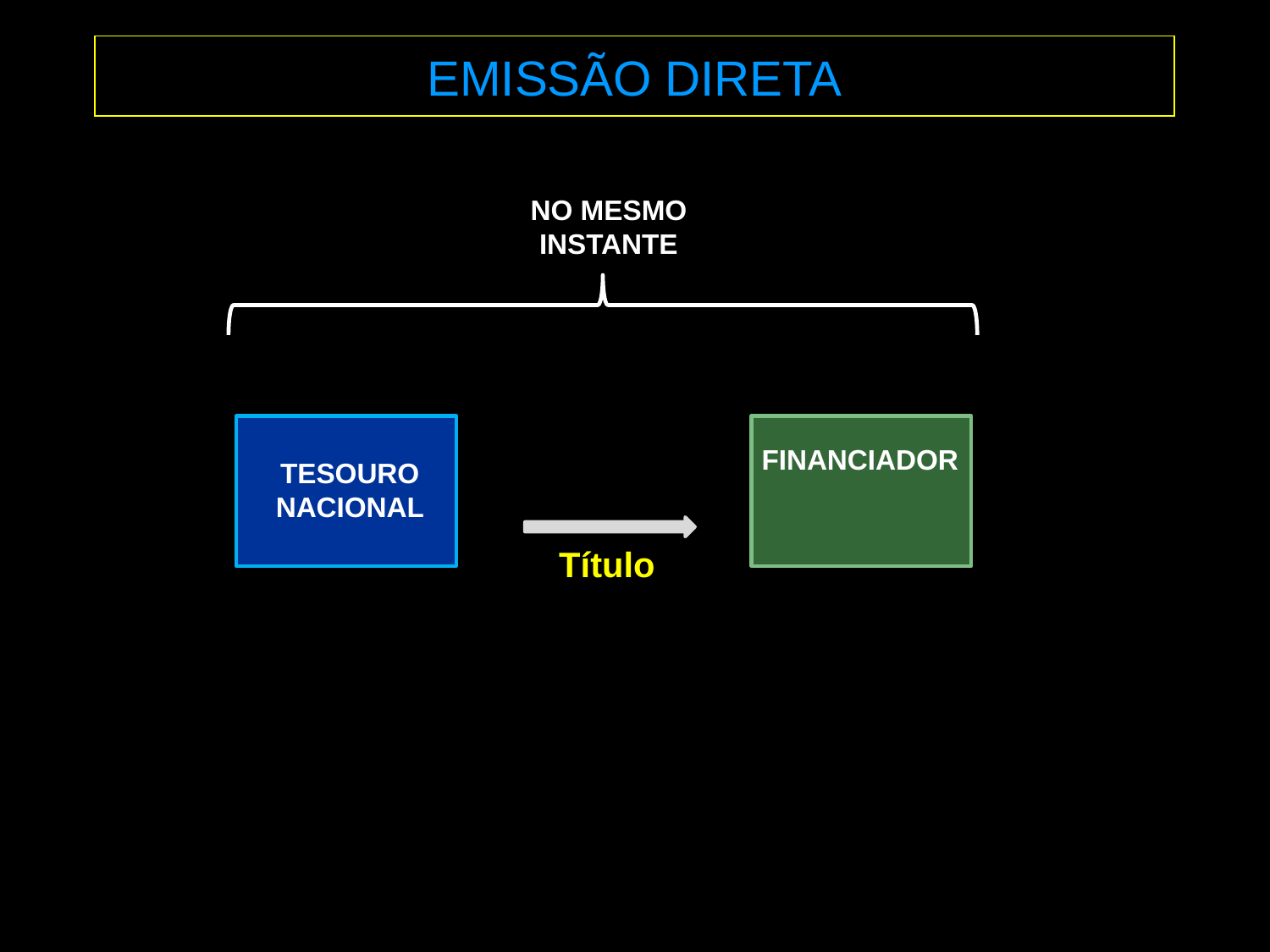

EMISSÃO DIRETA
NO MESMO INSTANTE

FINANCIADOR
TESOURO NACIONAL

Título